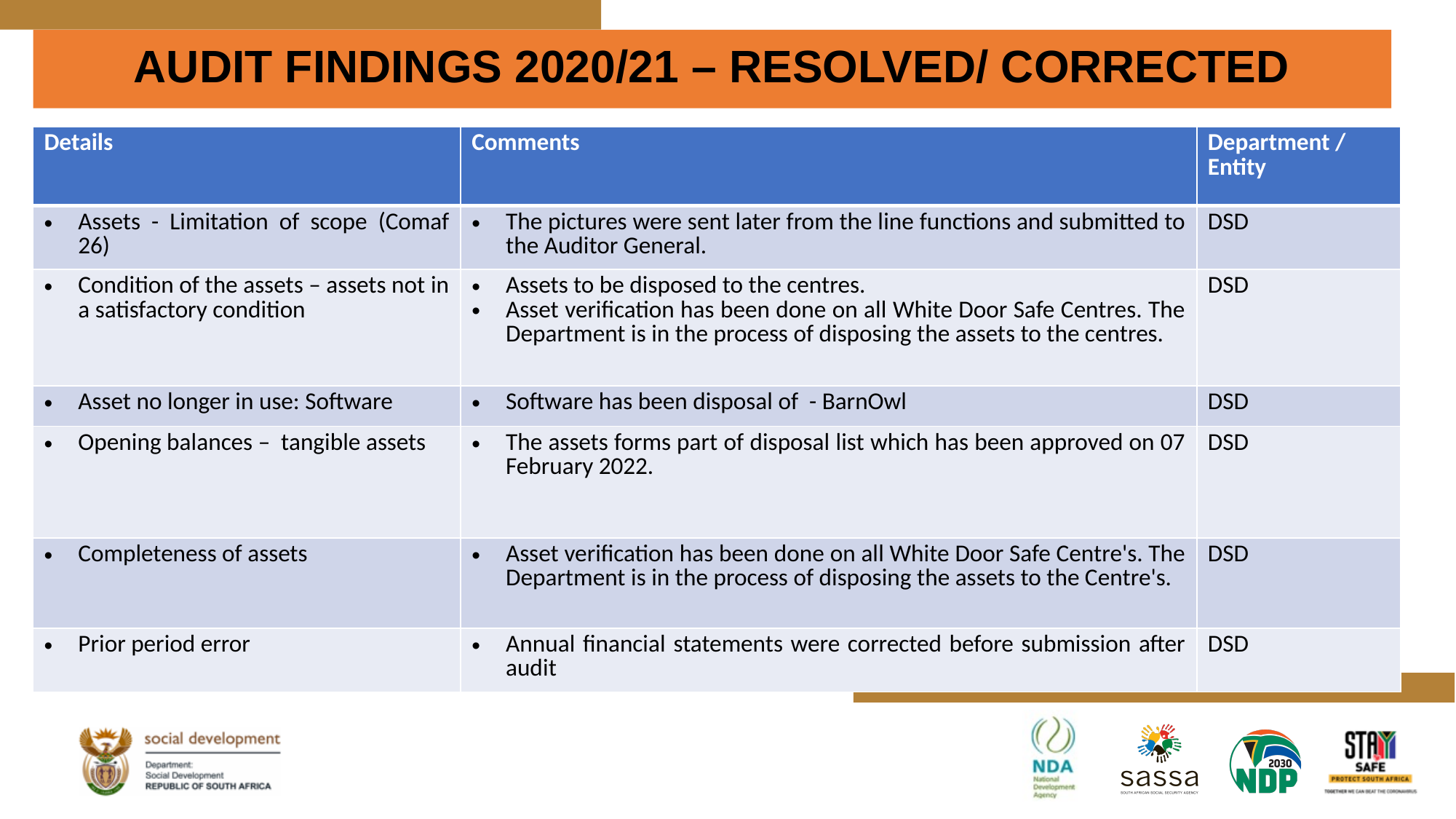

# AUDIT FINDINGS 2020/21 – RESOLVED/ CORRECTED
| Details | Comments | Department / Entity |
| --- | --- | --- |
| Assets - Limitation of scope (Comaf 26) | The pictures were sent later from the line functions and submitted to the Auditor General. | DSD |
| Condition of the assets – assets not in a satisfactory condition | Assets to be disposed to the centres. Asset verification has been done on all White Door Safe Centres. The Department is in the process of disposing the assets to the centres. | DSD |
| Asset no longer in use: Software | Software has been disposal of - BarnOwl | DSD |
| Opening balances – tangible assets | The assets forms part of disposal list which has been approved on 07 February 2022. | DSD |
| Completeness of assets | Asset verification has been done on all White Door Safe Centre's. The Department is in the process of disposing the assets to the Centre's. | DSD |
| Prior period error | Annual financial statements were corrected before submission after audit | DSD |